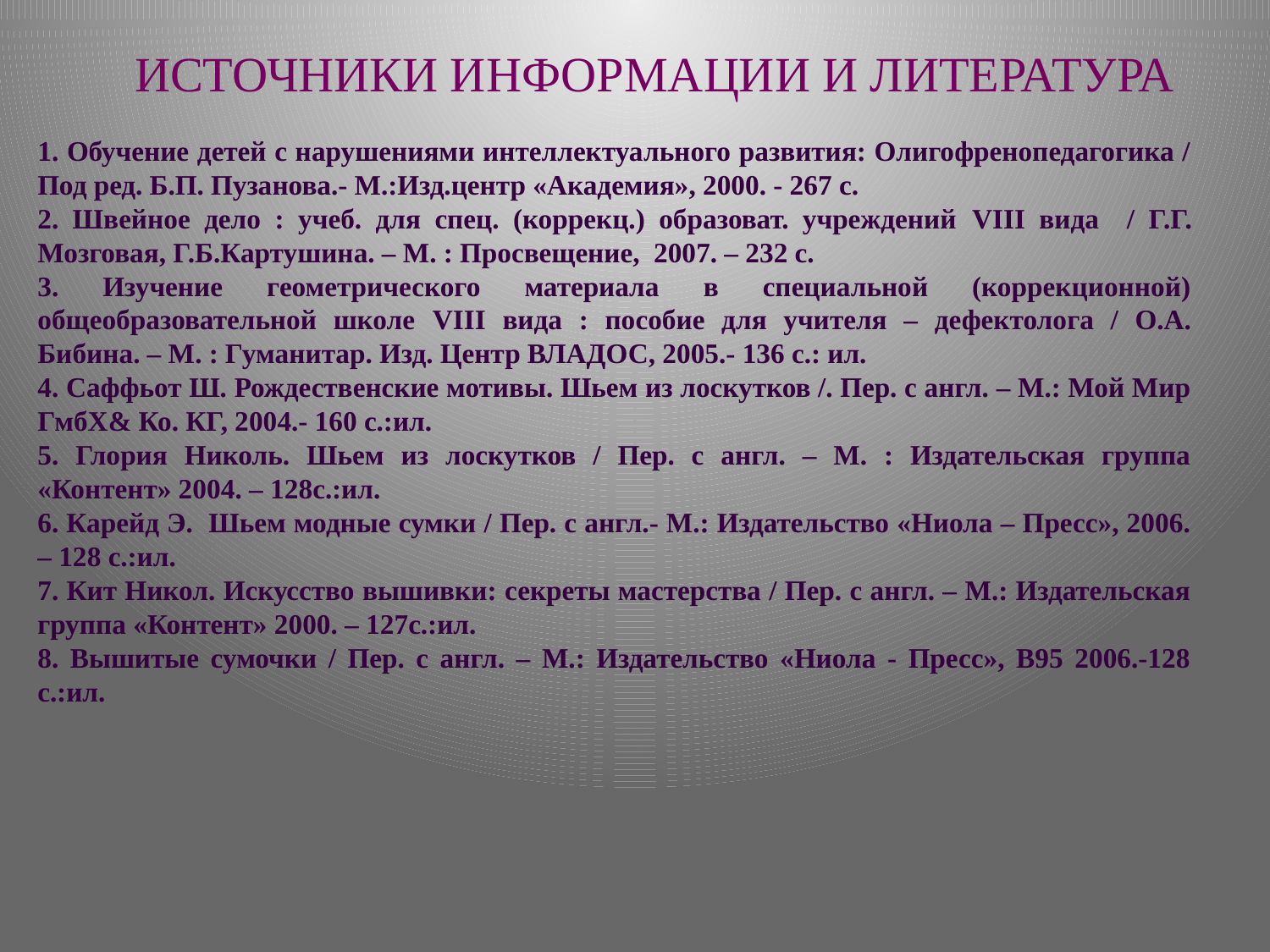

ИСТОЧНИКИ ИНФОРМАЦИИ И ЛИТЕРАТУРА

1. Обучение детей с нарушениями интеллектуального развития: Олигофренопедагогика / Под ред. Б.П. Пузанова.- М.:Изд.центр «Академия», 2000. - 267 с.
2. Швейное дело : учеб. для спец. (коррекц.) образоват. учреждений VIII вида  / Г.Г. Мозговая, Г.Б.Картушина. – М. : Просвещение,  2007. – 232 с.
3. Изучение геометрического материала в специальной (коррекционной) общеобразовательной школе VIII вида : пособие для учителя – дефектолога / О.А. Бибина. – М. : Гуманитар. Изд. Центр ВЛАДОС, 2005.- 136 с.: ил.
4. Саффьот Ш. Рождественские мотивы. Шьем из лоскутков /. Пер. с англ. – М.: Мой Мир ГмбХ& Ко. КГ, 2004.- 160 с.:ил.
5. Глория Николь. Шьем из лоскутков / Пер. с англ. – М. : Издательская группа «Контент» 2004. – 128с.:ил.
6. Карейд Э.  Шьем модные сумки / Пер. с англ.- М.: Издательство «Ниола – Пресс», 2006. – 128 с.:ил.
7. Кит Никол. Искусство вышивки: секреты мастерства / Пер. с англ. – М.: Издательская группа «Контент» 2000. – 127с.:ил.
8. Вышитые сумочки / Пер. с англ. – М.: Издательство «Ниола - Пресс», В95 2006.-128 с.:ил.